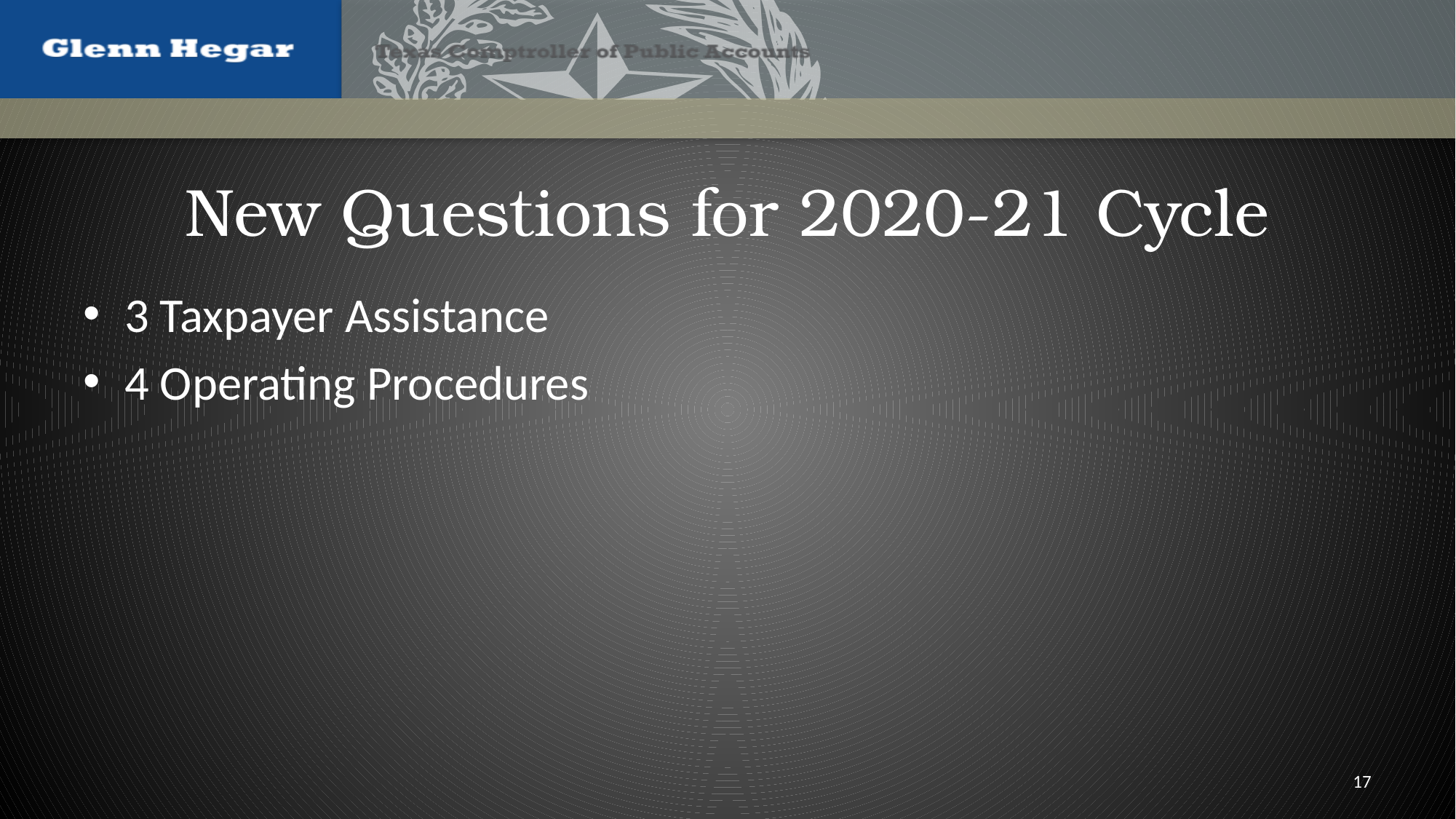

# New Questions for 2020-21 Cycle
3 Taxpayer Assistance
4 Operating Procedures
17